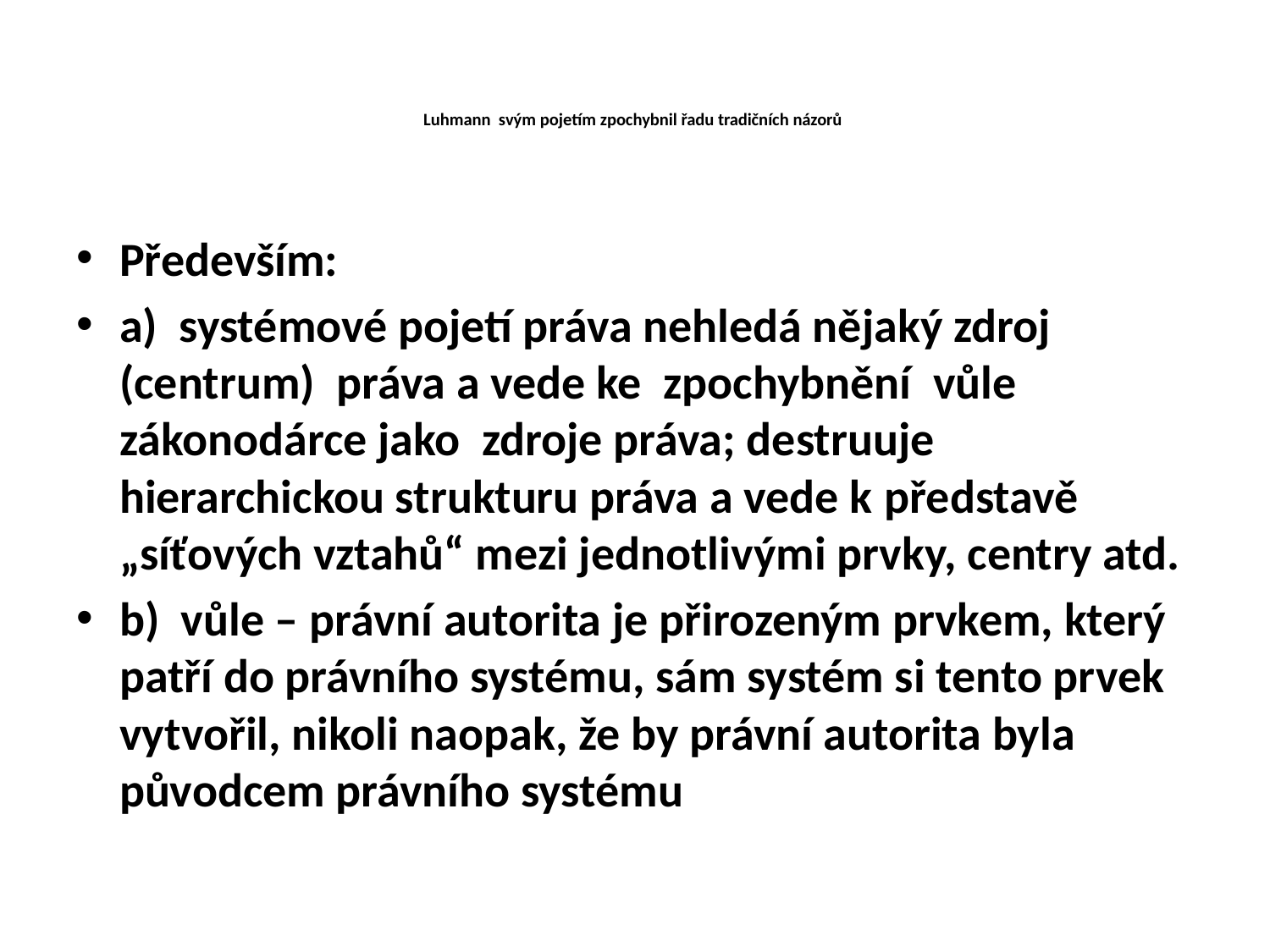

# Luhmann  svým pojetím zpochybnil řadu tradičních názorů
Především:
a)  systémové pojetí práva nehledá nějaký zdroj (centrum)  práva a vede ke  zpochybnění  vůle zákonodárce jako  zdroje práva; destruuje hierarchickou strukturu práva a vede k představě „síťových vztahů“ mezi jednotlivými prvky, centry atd.
b)  vůle – právní autorita je přirozeným prvkem, který patří do právního systému, sám systém si tento prvek vytvořil, nikoli naopak, že by právní autorita byla původcem právního systému